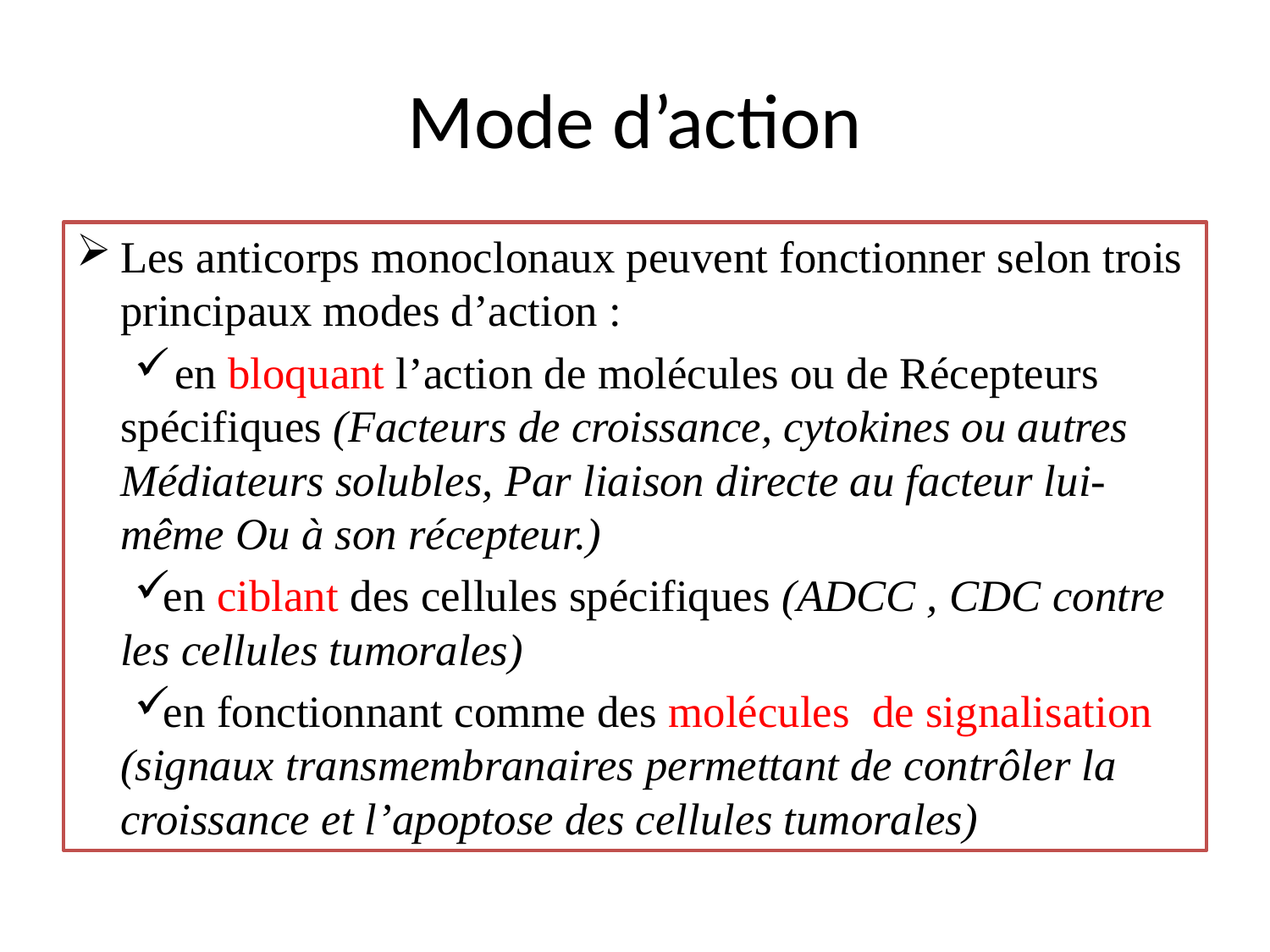

# Mode d’action
Les anticorps monoclonaux peuvent fonctionner selon trois principaux modes d’action :
 en bloquant l’action de molécules ou de Récepteurs spécifiques (Facteurs de croissance, cytokines ou autres Médiateurs solubles, Par liaison directe au facteur lui-même Ou à son récepteur.)
en ciblant des cellules spécifiques (ADCC , CDC contre les cellules tumorales)
en fonctionnant comme des molécules  de signalisation (signaux transmembranaires permettant de contrôler la croissance et l’apoptose des cellules tumorales)